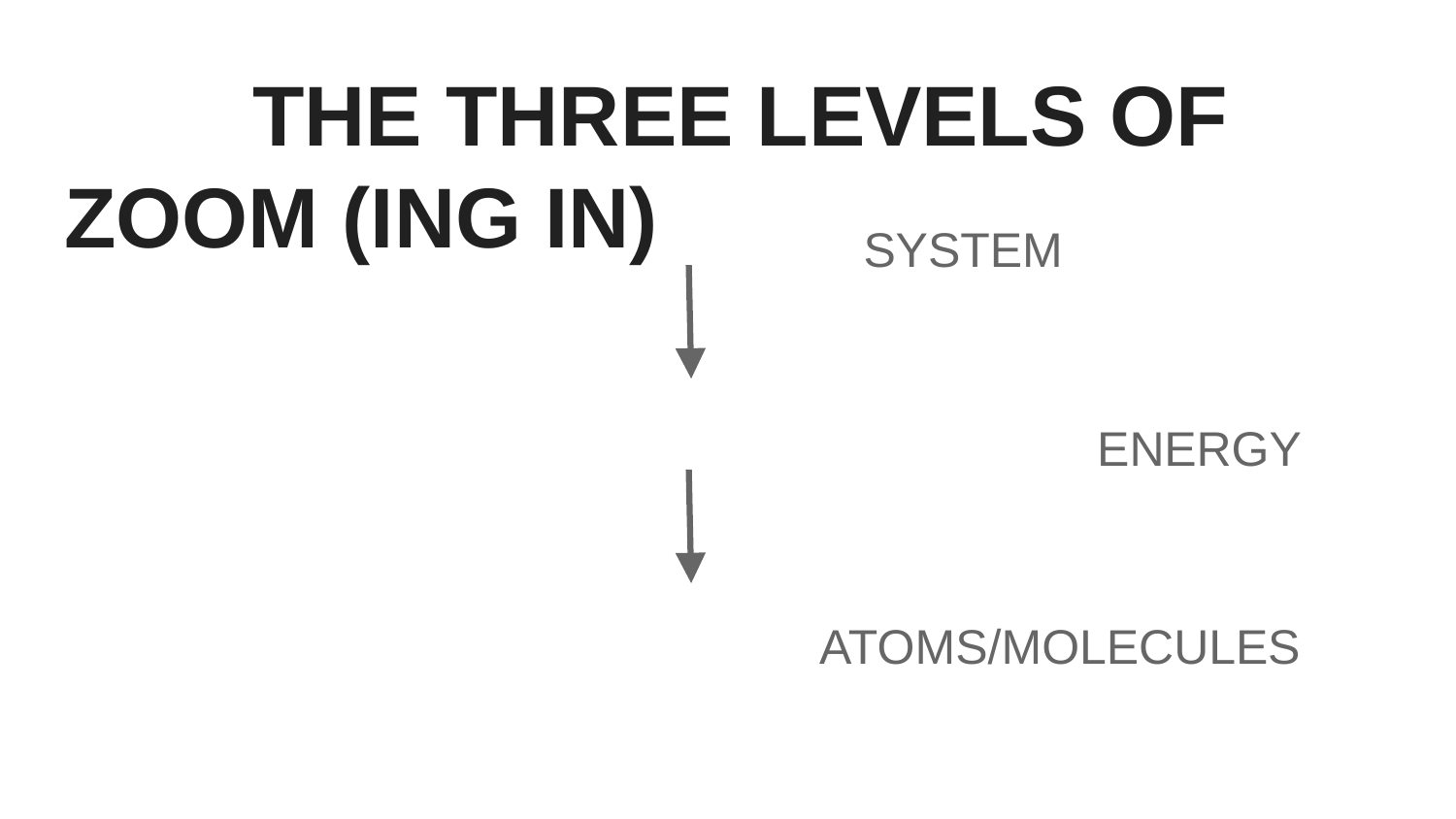

# THE THREE LEVELS OF ZOOM (ING IN)
					      SYSTEM

							 ENERGY

					  ATOMS/MOLECULES